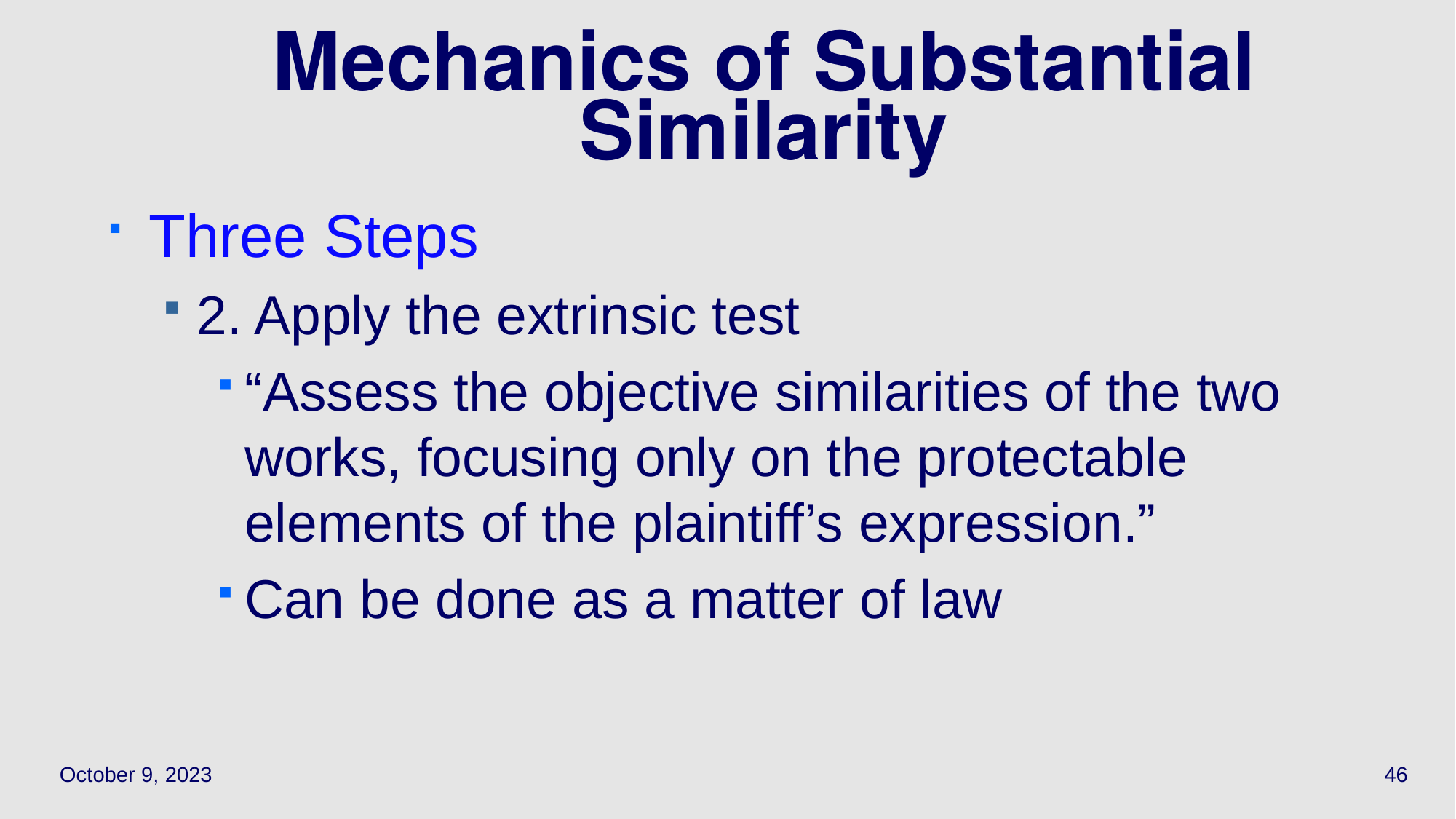

# Mechanics of Substantial Similarity
Three Steps
2. Apply the extrinsic test
“Assess the objective similarities of the two works, focusing only on the protectable elements of the plaintiff’s expression.”
Can be done as a matter of law
October 9, 2023
46